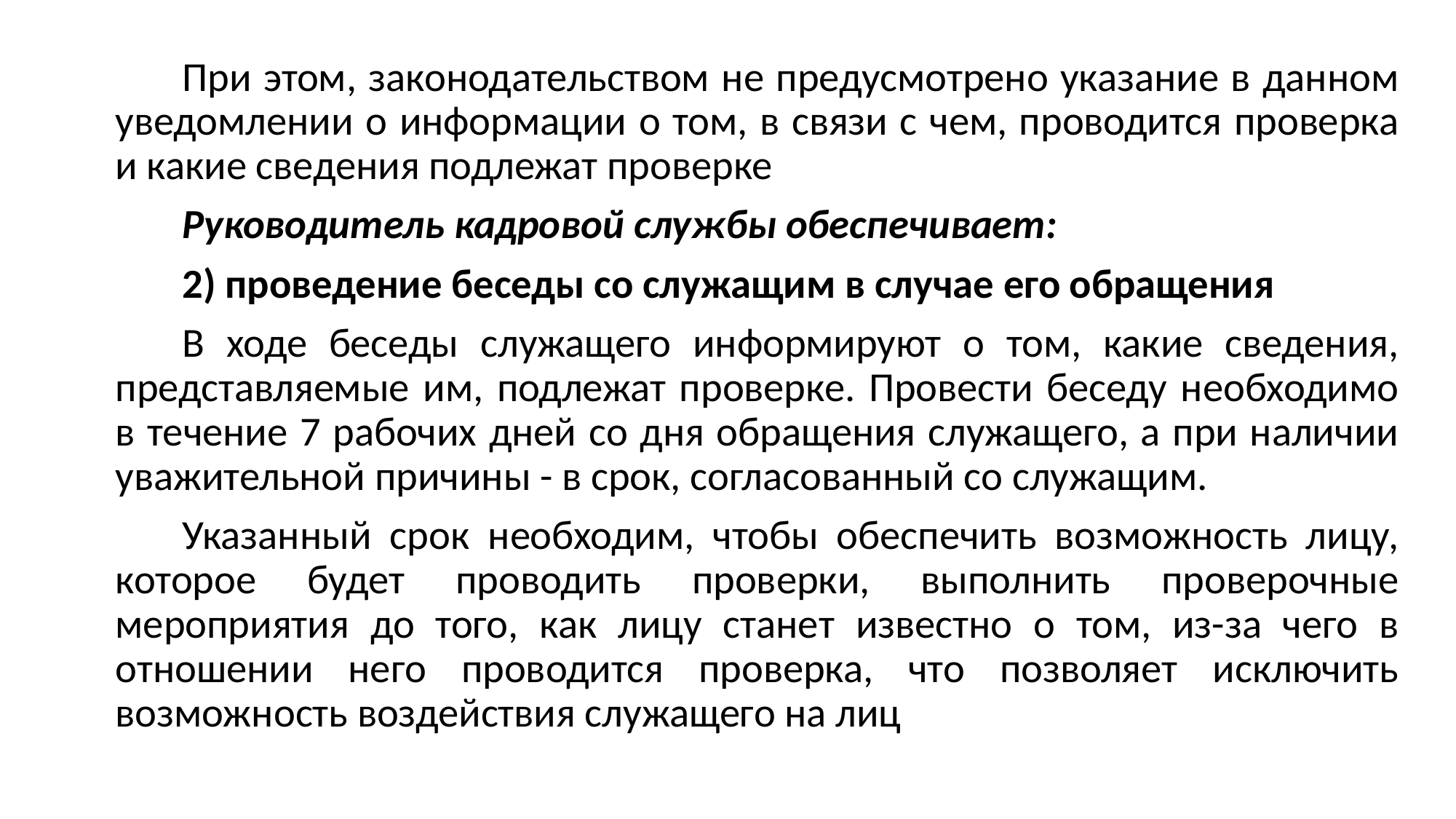

При этом, законодательством не предусмотрено указание в данном уведомлении о информации о том, в связи с чем, проводится проверка и какие сведения подлежат проверке
Руководитель кадровой службы обеспечивает:
2) проведение беседы со служащим в случае его обращения
В ходе беседы служащего информируют о том, какие сведения, представляемые им, подлежат проверке. Провести беседу необходимо в течение 7 рабочих дней со дня обращения служащего, а при наличии уважительной причины - в срок, согласованный со служащим.
Указанный срок необходим, чтобы обеспечить возможность лицу, которое будет проводить проверки, выполнить проверочные мероприятия до того, как лицу станет известно о том, из-за чего в отношении него проводится проверка, что позволяет исключить возможность воздействия служащего на лиц